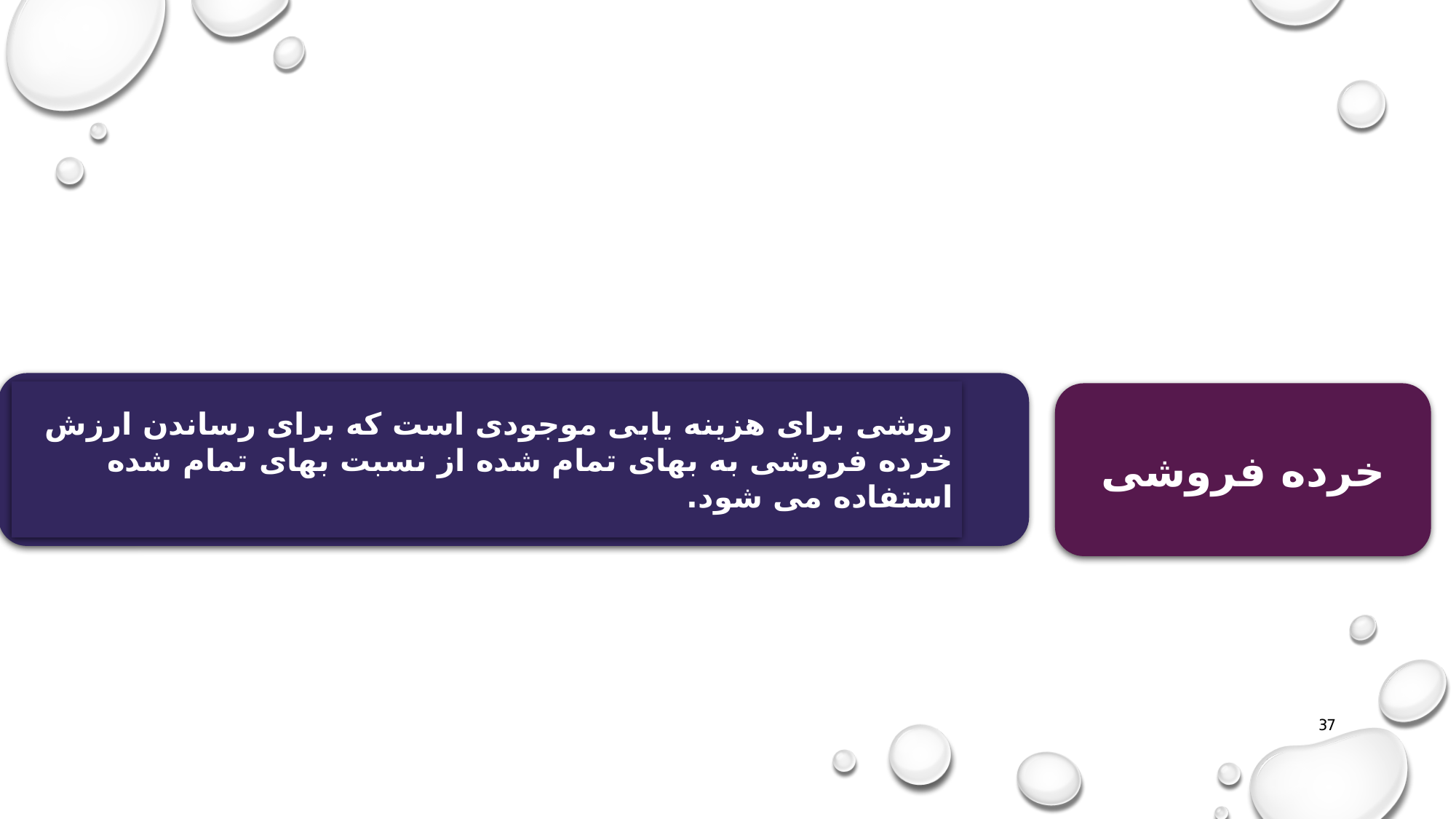

روشی برای هزینه یابی موجودی است که برای رساندن ارزش خرده فروشی به بهای تمام شده از نسبت بهای تمام شده استفاده می شود.
خرده فروشی
37